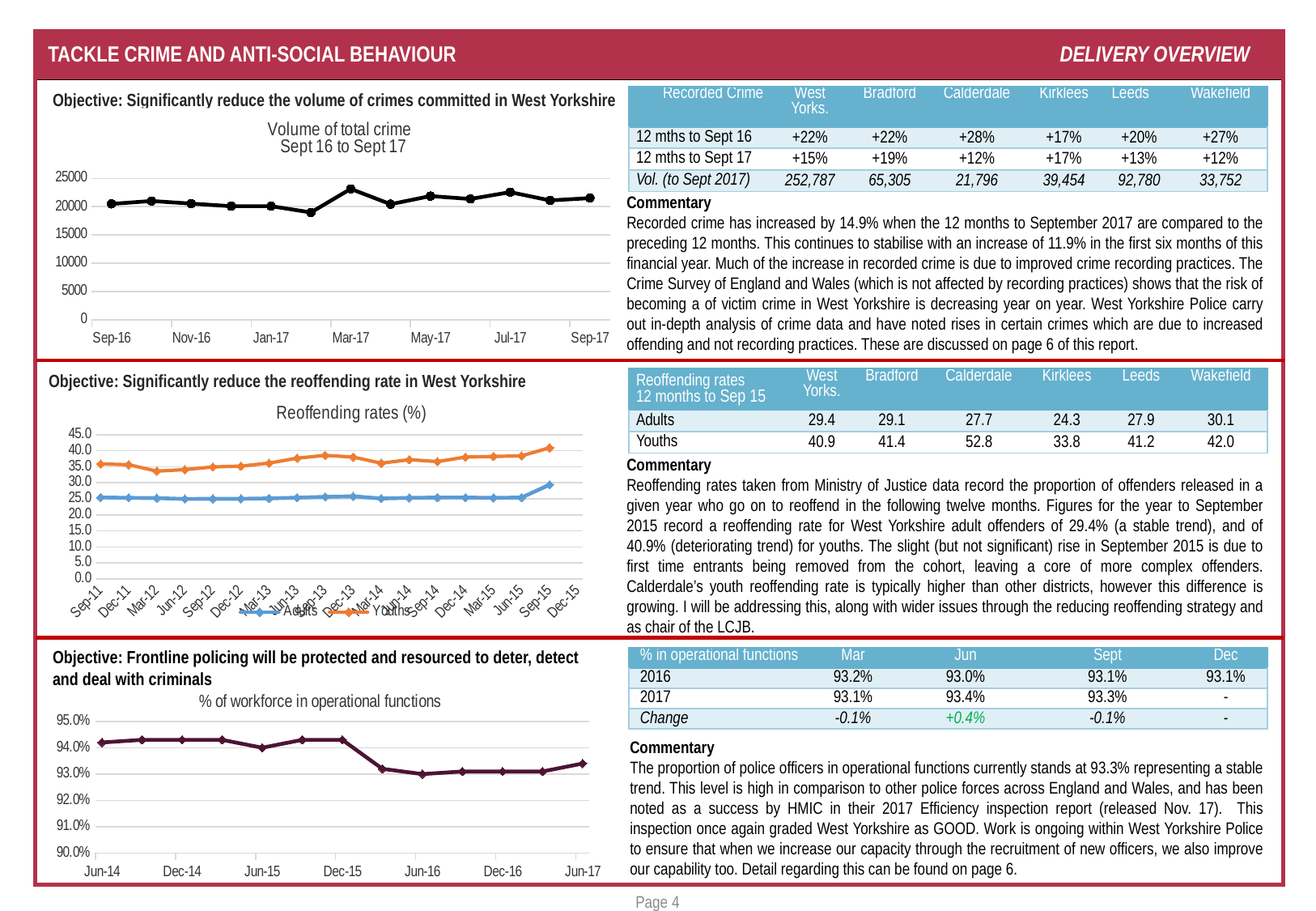

# TACKLE CRIME AND ANTI-SOCIAL BEHAVIOUR 				                                DELIVERY OVERVIEW

Objective: Significantly reduce the volume of crimes committed in West Yorkshire
| Recorded Crime | West Yorks. | Bradford | Calderdale | Kirklees | Leeds | Wakefield |
| --- | --- | --- | --- | --- | --- | --- |
| 12 mths to Sept 16 | +22% | +22% | +28% | +17% | +20% | +27% |
| 12 mths to Sept 17 | +15% | +19% | +12% | +17% | +13% | +12% |
| Vol. (to Sept 2017) | 252,787 | 65,305 | 21,796 | 39,454 | 92,780 | 33,752 |

### Chart: Volume of total crime
 Sept 16 to Sept 17

| Category |  |
|---|---|
| 42614 | 20491.0 |
| 42644 | 20999.0 |
| 42675 | 20540.0 |
| 42705 | 20086.0 |
| 42736 | 20088.0 |
| 42767 | 18984.0 |
| 42795 | 23139.0 |
| 42826 | 20440.0 |
| 42856 | 21870.0 |
| 42887 | 21360.0 |
| 42917 | 22562.0 |
| 42948 | 21107.0 |
| 42979 | 21513.0 |
Commentary
Recorded crime has increased by 14.9% when the 12 months to September 2017 are compared to the preceding 12 months. This continues to stabilise with an increase of 11.9% in the first six months of this financial year. Much of the increase in recorded crime is due to improved crime recording practices. The Crime Survey of England and Wales (which is not affected by recording practices) shows that the risk of becoming a of victim crime in West Yorkshire is decreasing year on year. West Yorkshire Police carry out in-depth analysis of crime data and have noted rises in certain crimes which are due to increased offending and not recording practices. These are discussed on page 6 of this report.
Objective: Significantly reduce the reoffending rate in West Yorkshire
| Reoffending rates 12 months to Sep 15 | West Yorks. | Bradford | Calderdale | Kirklees | Leeds | Wakefield |
| --- | --- | --- | --- | --- | --- | --- |
| Adults | 29.4 | 29.1 | 27.7 | 24.3 | 27.9 | 30.1 |
| Youths | 40.9 | 41.4 | 52.8 | 33.8 | 41.2 | 42.0 |

### Chart: Reoffending rates (%)

| Category | Adults | Youths |
|---|---|---|
| 40787 | 25.427904013590997 | 35.8860195903829 |
| 40878 | 25.308695276746395 | 35.627400768245835 |
| 40969 | 25.22131650451398 | 33.623868588669126 |
| 41061 | 24.96104705515737 | 34.09919766593727 |
| 41153 | 25.02286445948418 | 34.93629264282778 |
| 41244 | 25.01293934973886 | 35.186873290793066 |
| 41334 | 25.142885297595583 | 36.12969634585692 |
| 41426 | 25.356297527320343 | 37.6701143168209 |
| 41518 | 25.628730296383207 | 38.539898132427844 |
| 41609 | 25.78519205025229 | 38.00554016620499 |
| 41699 | 25.1 | 36.1 |
| 41791 | 25.3 | 37.2 |
| 41883 | 25.4 | 36.6 |
| 41974 | 25.4 | 38.0 |
| 42064 | 25.3 | 38.2 |
| 42156 | 25.4 | 38.4 |
| 42248 | 29.4 | 40.9 |
| 42339 | None | None |
Commentary
Reoffending rates taken from Ministry of Justice data record the proportion of offenders released in a given year who go on to reoffend in the following twelve months. Figures for the year to September 2015 record a reoffending rate for West Yorkshire adult offenders of 29.4% (a stable trend), and of 40.9% (deteriorating trend) for youths. The slight (but not significant) rise in September 2015 is due to first time entrants being removed from the cohort, leaving a core of more complex offenders. Calderdale’s youth reoffending rate is typically higher than other districts, however this difference is growing. I will be addressing this, along with wider issues through the reducing reoffending strategy and as chair of the LCJB.
Objective: Frontline policing will be protected and resourced to deter, detect and deal with criminals
| % in operational functions | Mar | Jun | Sept | Dec |
| --- | --- | --- | --- | --- |
| 2016 | 93.2% | 93.0% | 93.1% | 93.1% |
| 2017 | 93.1% | 93.4% | 93.3% | - |
| Change | -0.1% | +0.4% | -0.1% | - |

### Chart: % of workforce in operational functions

| Category |  |
|---|---|
| 41791 | 0.942 |
| 41883 | 0.943 |
| 41974 | 0.943 |
| 42064 | 0.943 |
| 42156 | 0.94 |
| 42248 | 0.943 |
| 42339 | 0.943 |
| 42430 | 0.932 |
| 42522 | 0.93 |
| 42614 | 0.9309999999999999 |
| 42705 | 0.9309999999999999 |
| 42795 | 0.931 |
| 42887 | 0.934 |
Commentary
The proportion of police officers in operational functions currently stands at 93.3% representing a stable trend. This level is high in comparison to other police forces across England and Wales, and has been noted as a success by HMIC in their 2017 Efficiency inspection report (released Nov. 17).  This inspection once again graded West Yorkshire as GOOD. Work is ongoing within West Yorkshire Police to ensure that when we increase our capacity through the recruitment of new officers, we also improve our capability too. Detail regarding this can be found on page 6.
Page 4